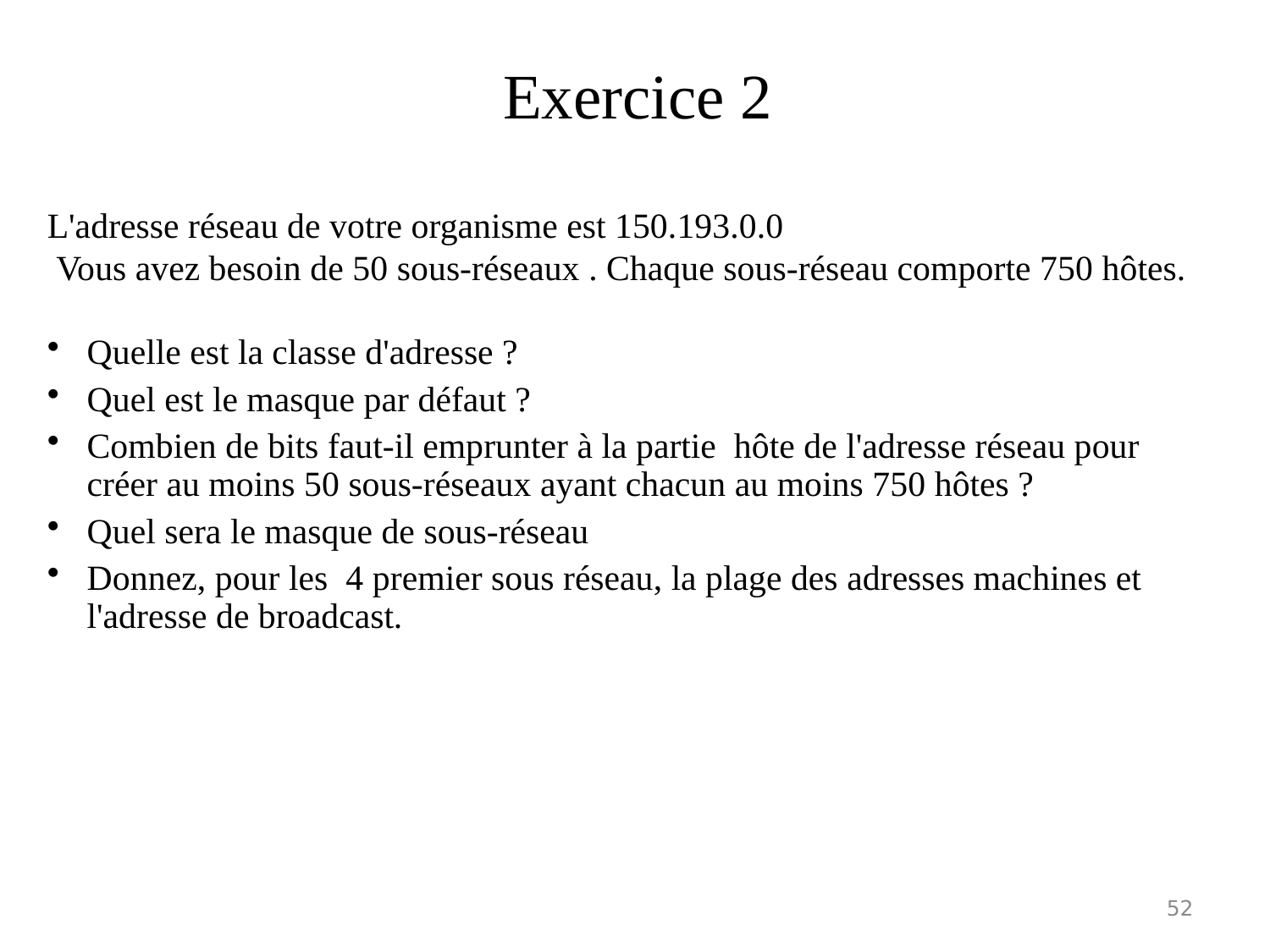

Exercice 2
L'adresse réseau de votre organisme est 150.193.0.0
 Vous avez besoin de 50 sous-réseaux . Chaque sous-réseau comporte 750 hôtes.

Quelle est la classe d'adresse ?
Quel est le masque par défaut ?
Combien de bits faut-il emprunter à la partie  hôte de l'adresse réseau pour créer au moins 50 sous-réseaux ayant chacun au moins 750 hôtes ?
Quel sera le masque de sous-réseau
Donnez, pour les  4 premier sous réseau, la plage des adresses machines et l'adresse de broadcast.
52